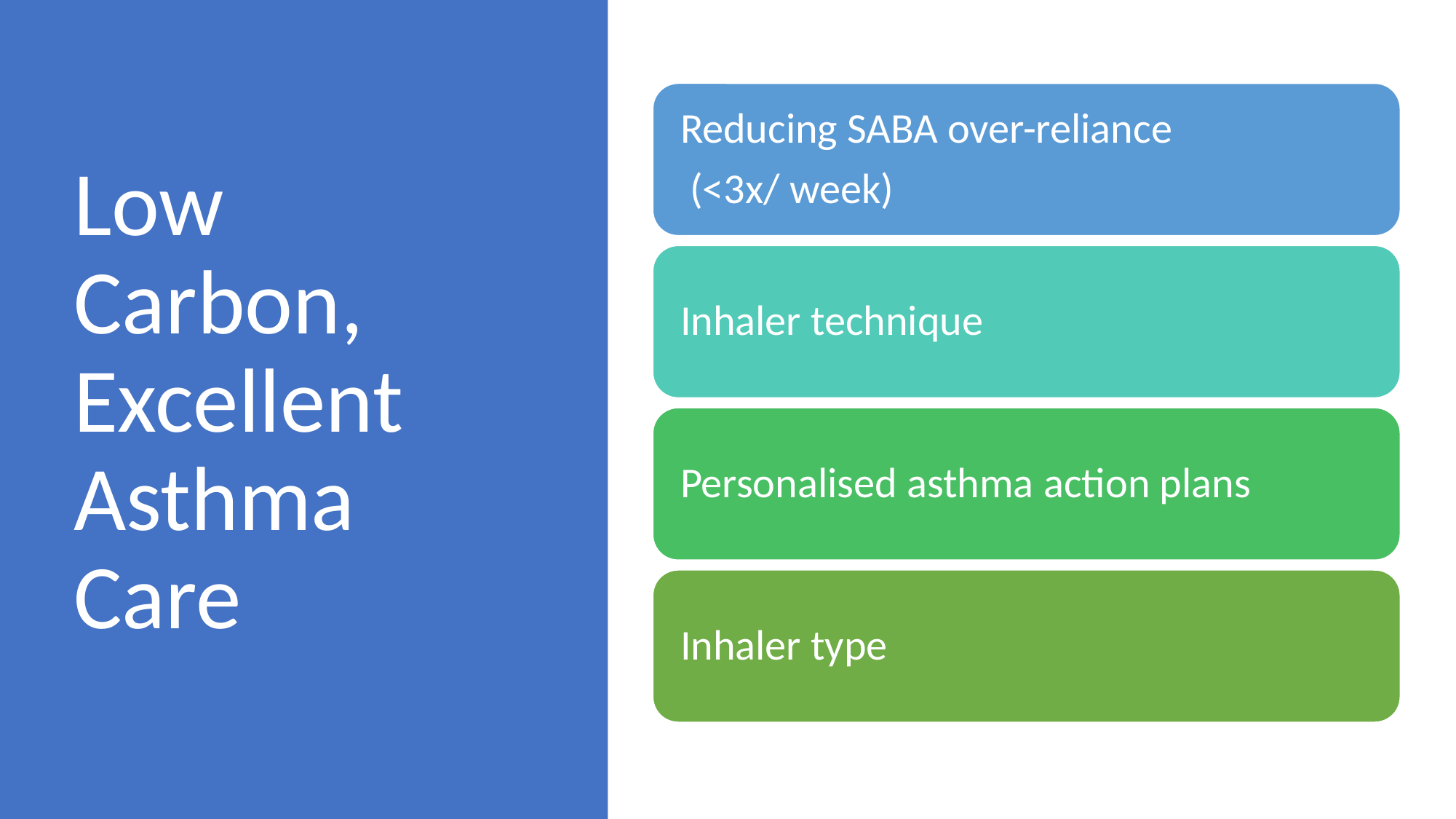

# Low Carbon, Excellent Asthma Care
Reducing SABA over-reliance
 (<3x/ week)
Inhaler technique
Personalised asthma action plans
Inhaler type